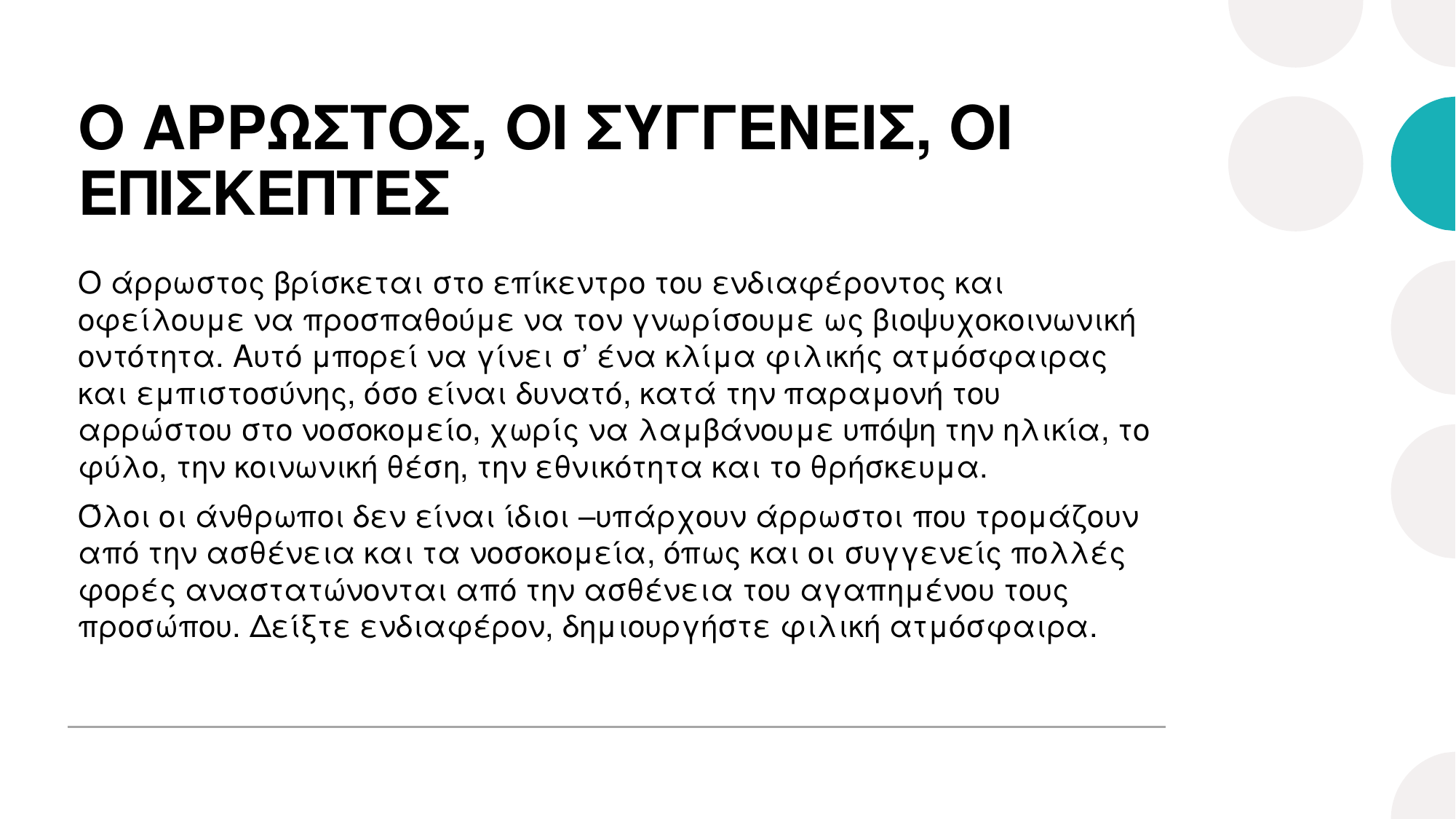

# Ο ΑΡΡΩΣΤΟΣ, ΟΙ ΣΥΓΓΕΝΕΙΣ, ΟΙ ΕΠΙΣΚΕΠΤΕΣ
Ο άρρωστος βρίσκεται στο επίκεντρο του ενδιαφέροντος και οφείλουμε να προσπαθούμε να τον γνωρίσουμε ως βιοψυχοκοινωνική οντότητα. Αυτό μπορεί να γίνει σ’ ένα κλίμα φιλικής ατμόσφαιρας και εμπιστοσύνης, όσο είναι δυνατό, κατά την παραμονή του αρρώστου στο νοσοκομείο, χωρίς να λαμβάνουμε υπόψη την ηλικία, το φύλο, την κοινωνική θέση, την εθνικότητα και το θρήσκευμα.
Όλοι οι άνθρωποι δεν είναι ίδιοι –υπάρχουν άρρωστοι που τρομάζουν από την ασθένεια και τα νοσοκομεία, όπως και οι συγγενείς πολλές φορές αναστατώνονται από την ασθένεια του αγαπημένου τους προσώπου. Δείξτε ενδιαφέρον, δημιουργήστε φιλική ατμόσφαιρα.